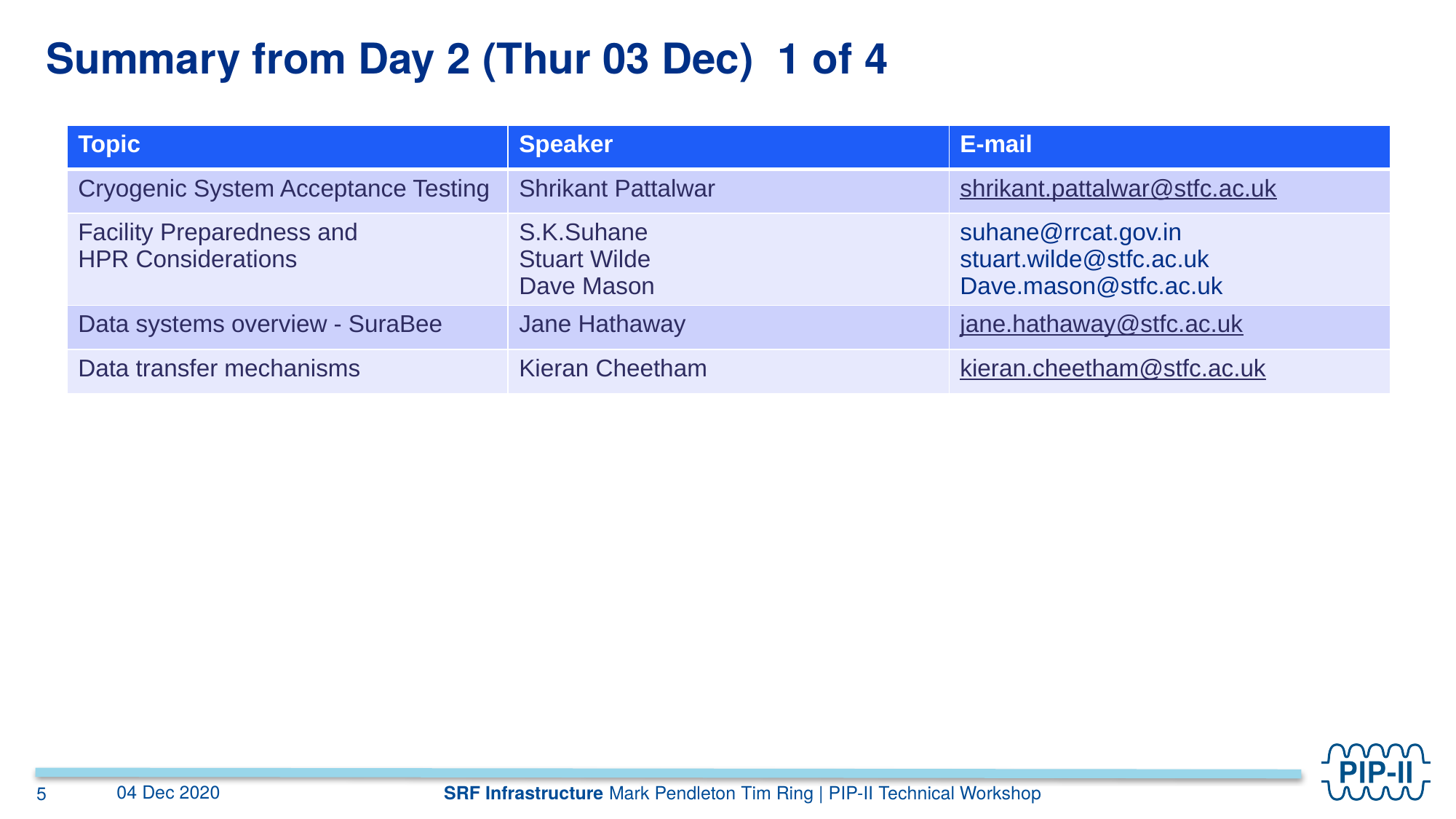

Summary from Day 2 (Thur 03 Dec)  1 of 4
| Topic | Speaker | E-mail |
| --- | --- | --- |
| Cryogenic System Acceptance Testing | Shrikant Pattalwar | shrikant.pattalwar@stfc.ac.uk |
| Facility Preparedness and HPR Considerations | S.K.Suhane Stuart Wilde Dave Mason | suhane@rrcat.gov.in stuart.wilde@stfc.ac.uk Dave.mason@stfc.ac.uk |
| Data systems overview - SuraBee | Jane Hathaway | jane.hathaway@stfc.ac.uk |
| Data transfer mechanisms | Kieran Cheetham | kieran.cheetham@stfc.ac.uk |
04 Dec 2020
SRF Infrastructure Mark Pendleton Tim Ring | PIP-II Technical Workshop
5